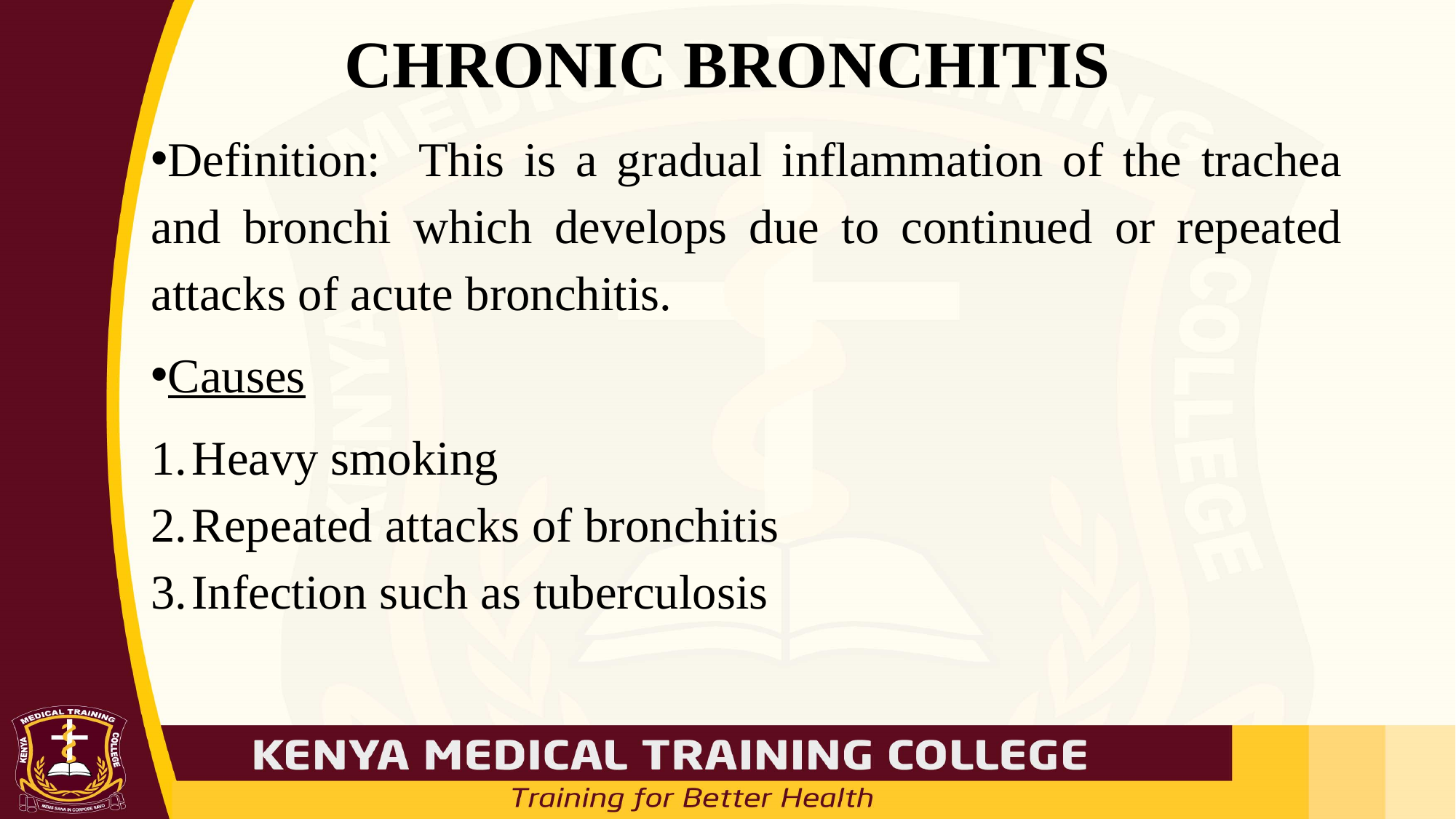

# CHRONIC BRONCHITIS
Definition:  This is a gradual inflammation of the trachea and bronchi which develops due to continued or repeated attacks of acute bronchitis.
Causes
Heavy smoking
Repeated attacks of bronchitis
Infection such as tuberculosis